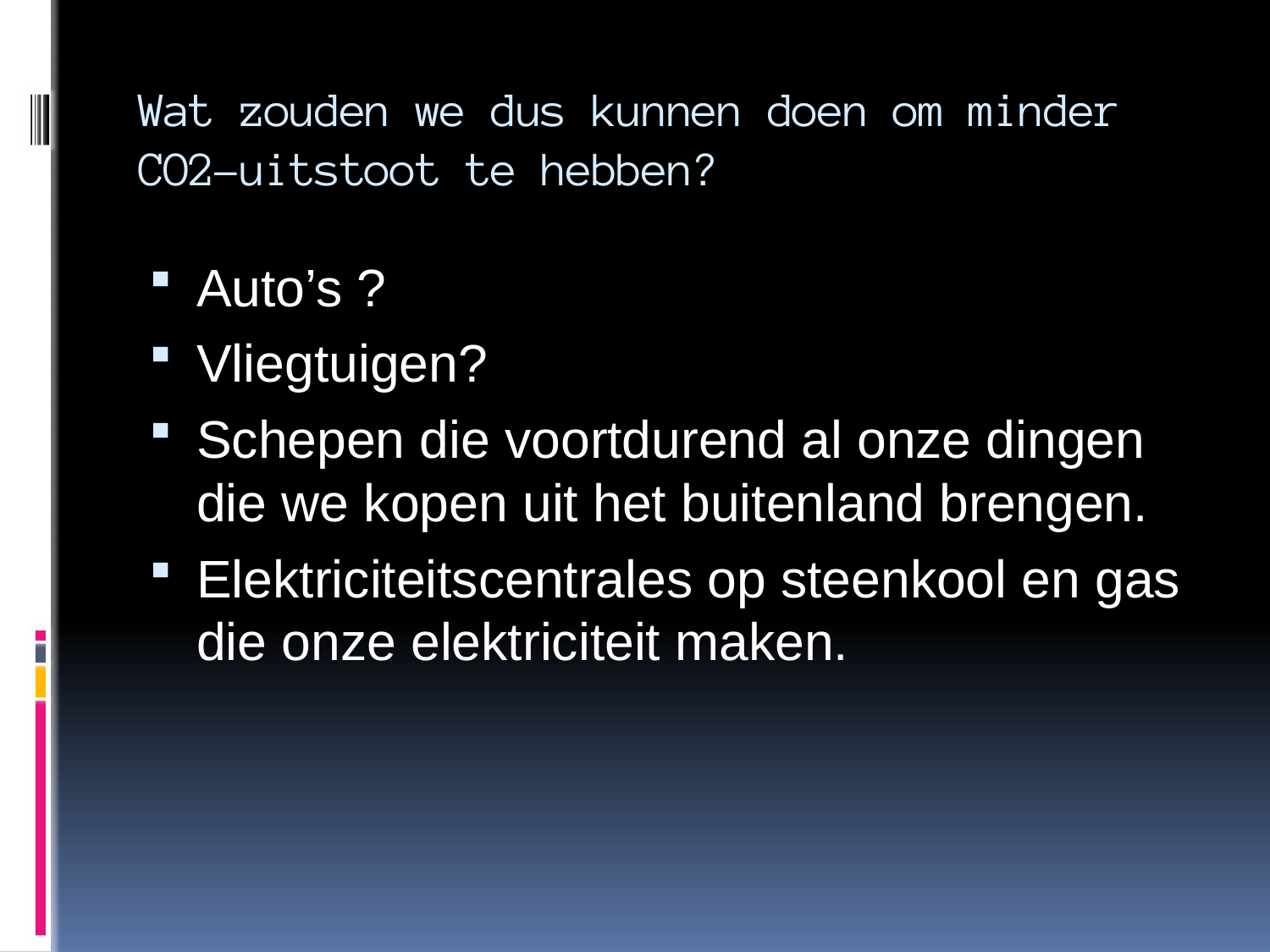

# Wat zouden we dus kunnen doen om minder CO2-uitstoot te hebben?
Auto’s ?
Vliegtuigen?
Schepen die voortdurend al onze dingen die we kopen uit het buitenland brengen.
Elektriciteitscentrales op steenkool en gas die onze elektriciteit maken.